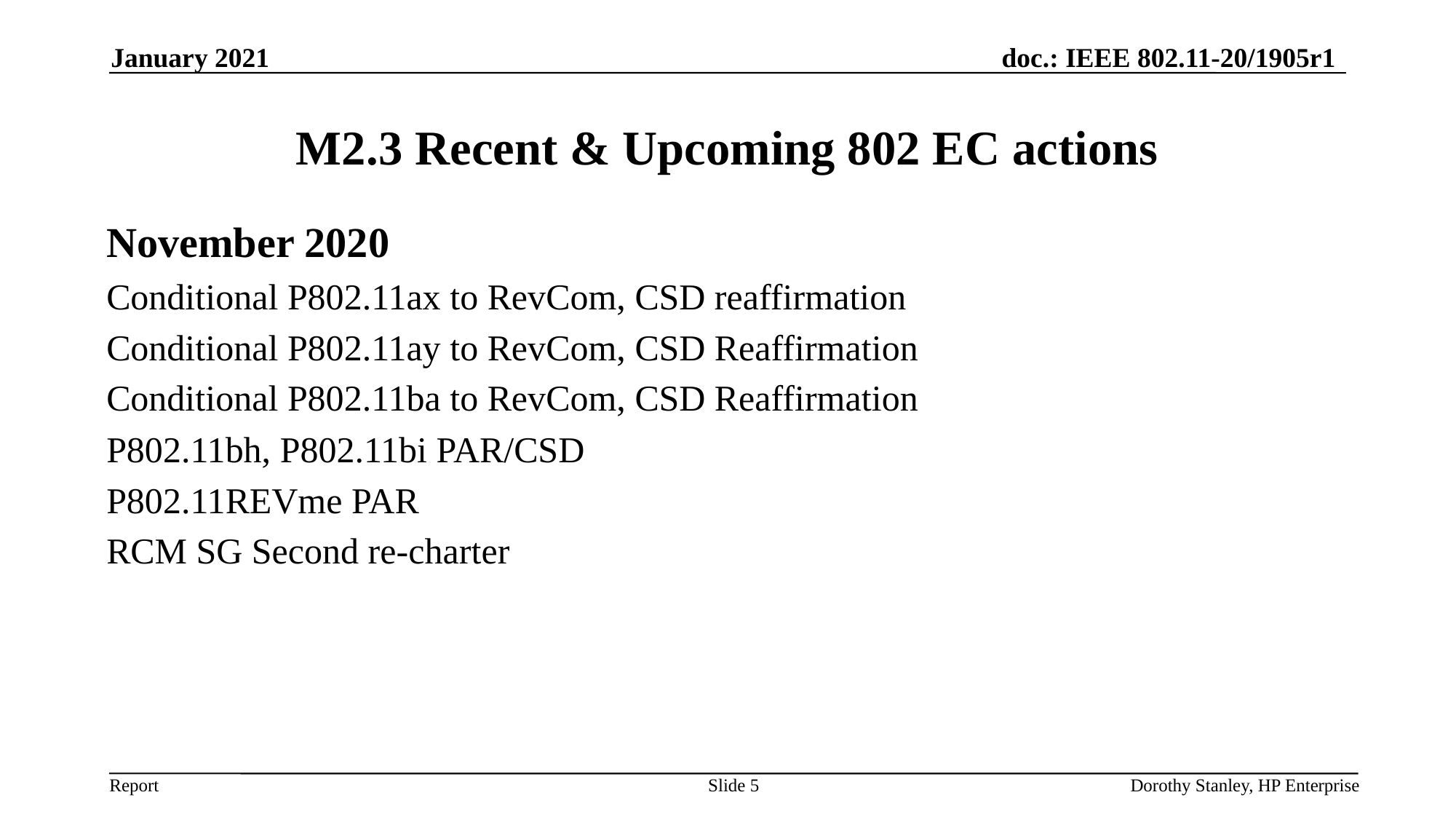

January 2021
# M2.3 Recent & Upcoming 802 EC actions
November 2020
Conditional P802.11ax to RevCom, CSD reaffirmation
Conditional P802.11ay to RevCom, CSD Reaffirmation
Conditional P802.11ba to RevCom, CSD Reaffirmation
P802.11bh, P802.11bi PAR/CSD
P802.11REVme PAR
RCM SG Second re-charter

Slide 5
Dorothy Stanley, HP Enterprise